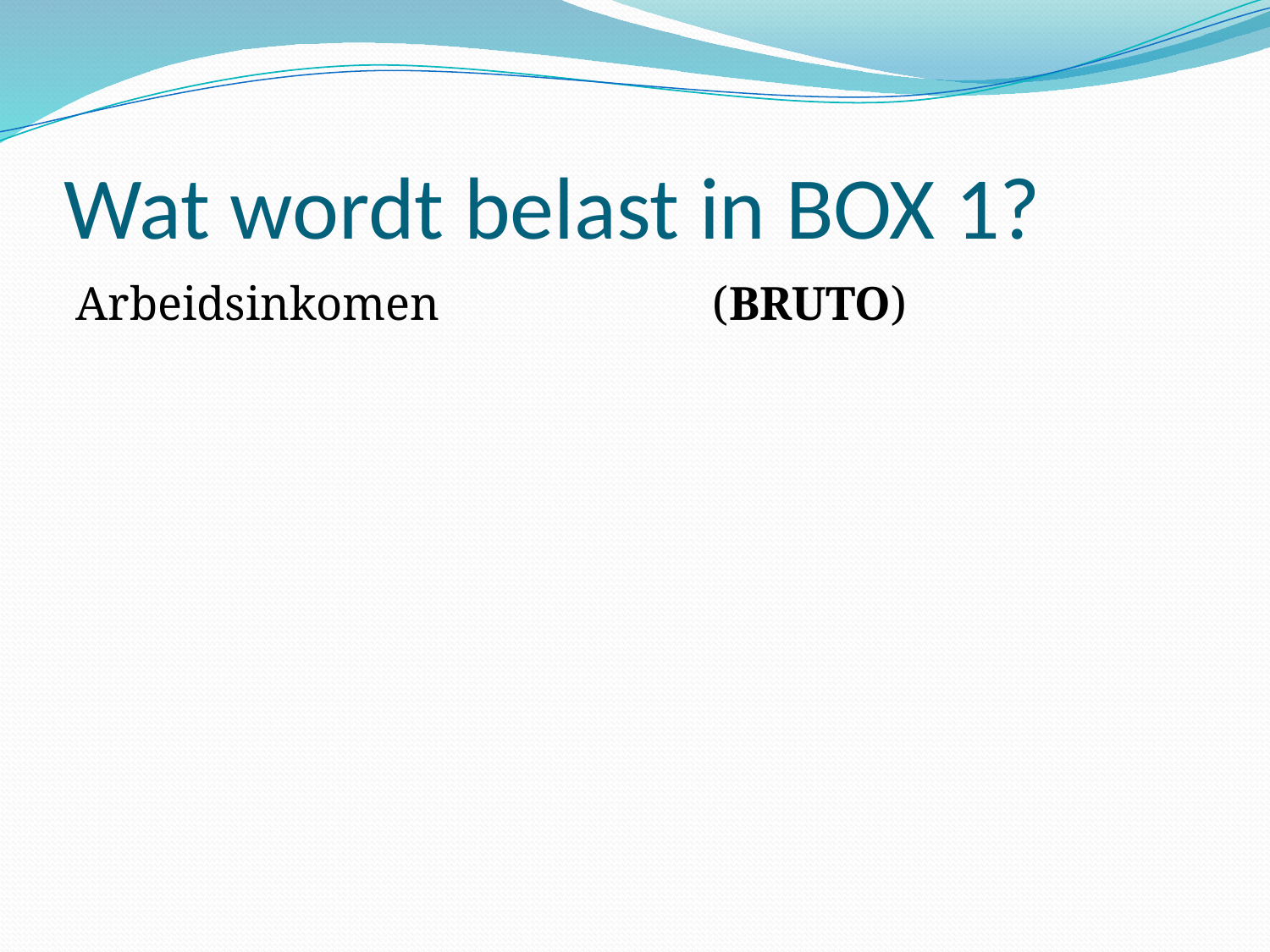

# Wat wordt belast in BOX 1?
Arbeidsinkomen                       (BRUTO)